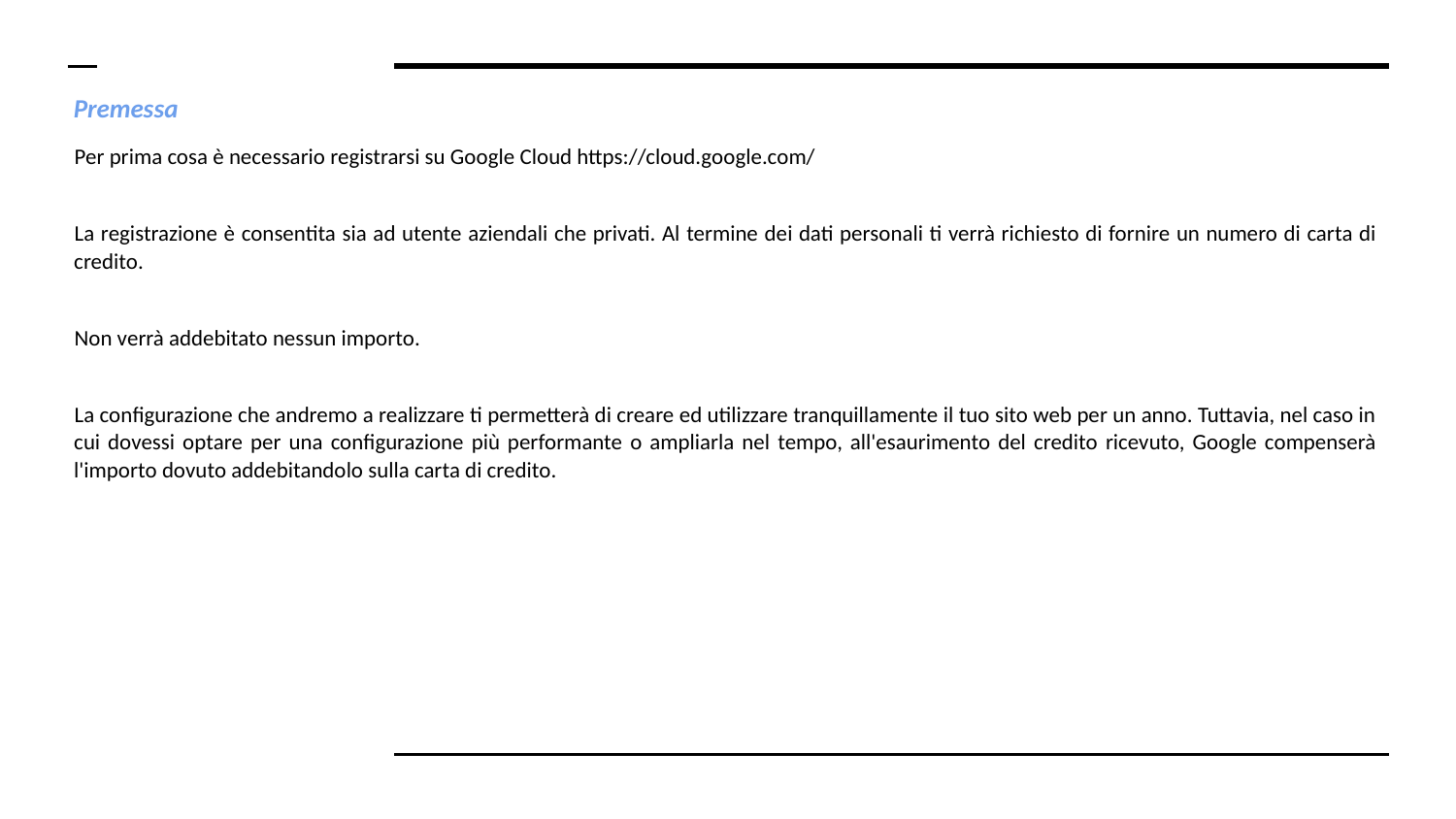

# Premessa
Per prima cosa è necessario registrarsi su Google Cloud https://cloud.google.com/
La registrazione è consentita sia ad utente aziendali che privati. Al termine dei dati personali ti verrà richiesto di fornire un numero di carta di credito.
Non verrà addebitato nessun importo.
La configurazione che andremo a realizzare ti permetterà di creare ed utilizzare tranquillamente il tuo sito web per un anno. Tuttavia, nel caso in cui dovessi optare per una configurazione più performante o ampliarla nel tempo, all'esaurimento del credito ricevuto, Google compenserà l'importo dovuto addebitandolo sulla carta di credito.